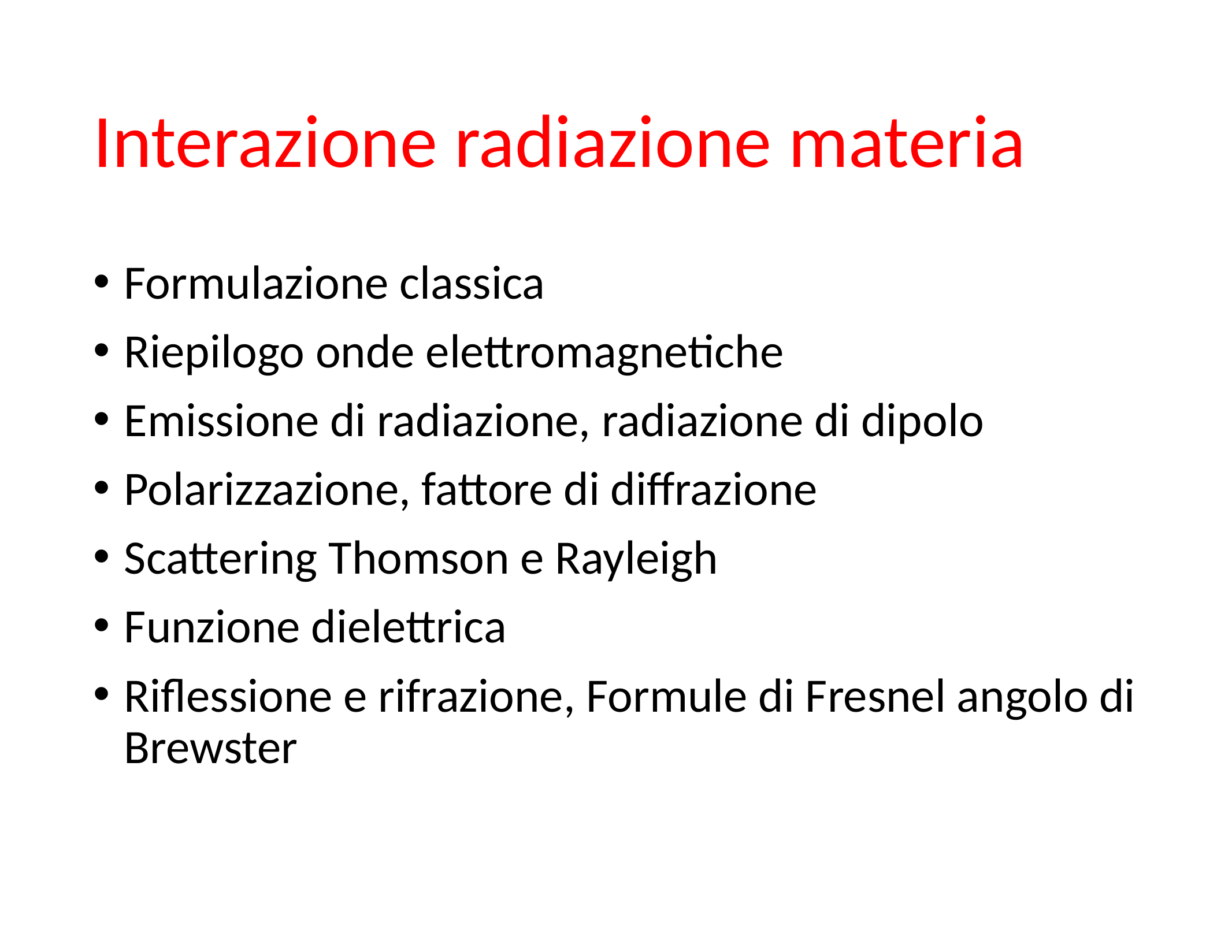

# Interazione radiazione materia
Formulazione classica
Riepilogo onde elettromagnetiche
Emissione di radiazione, radiazione di dipolo
Polarizzazione, fattore di diffrazione
Scattering Thomson e Rayleigh
Funzione dielettrica
Riflessione e rifrazione, Formule di Fresnel angolo di Brewster